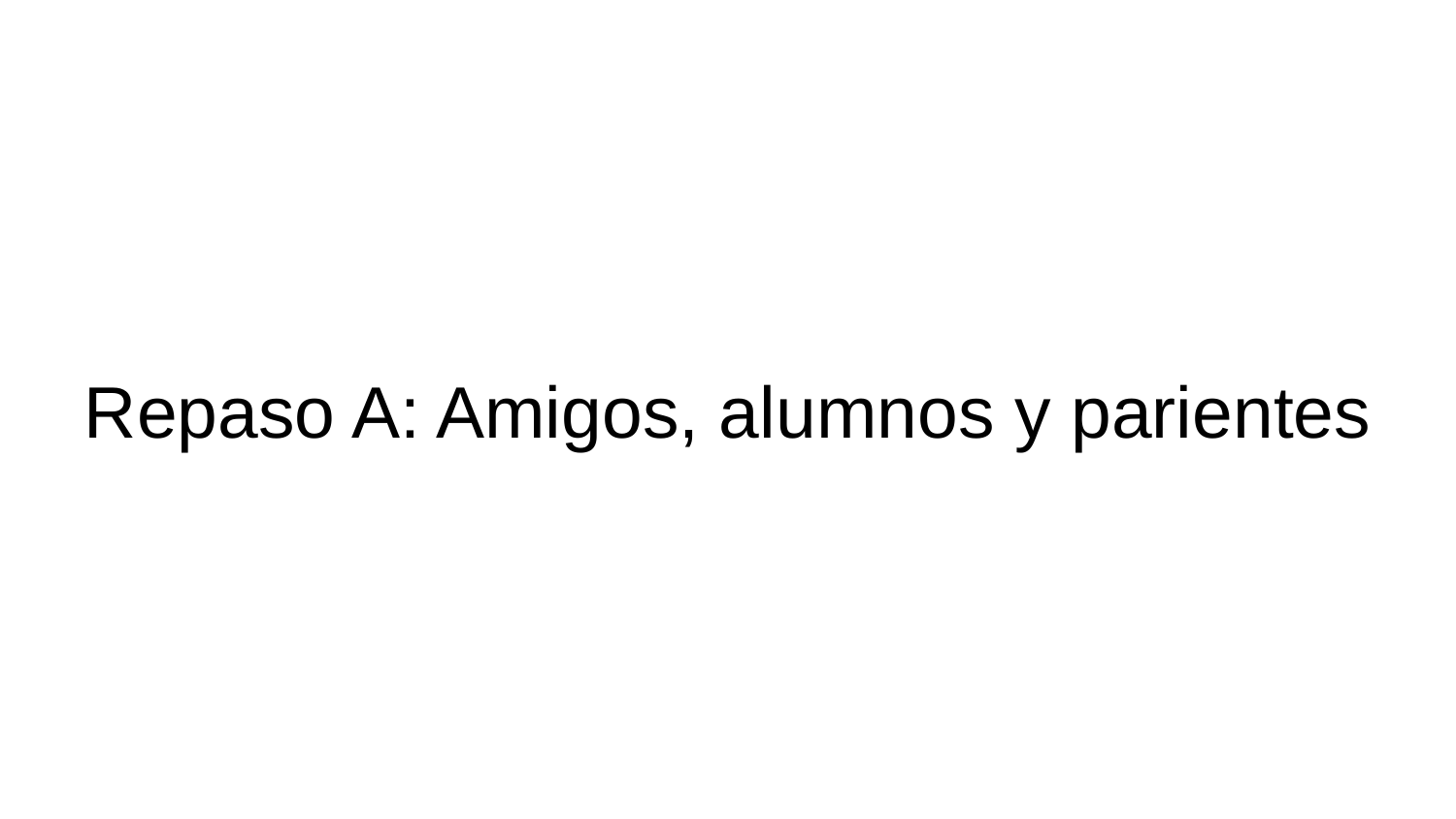

# Repaso A: Amigos, alumnos y parientes